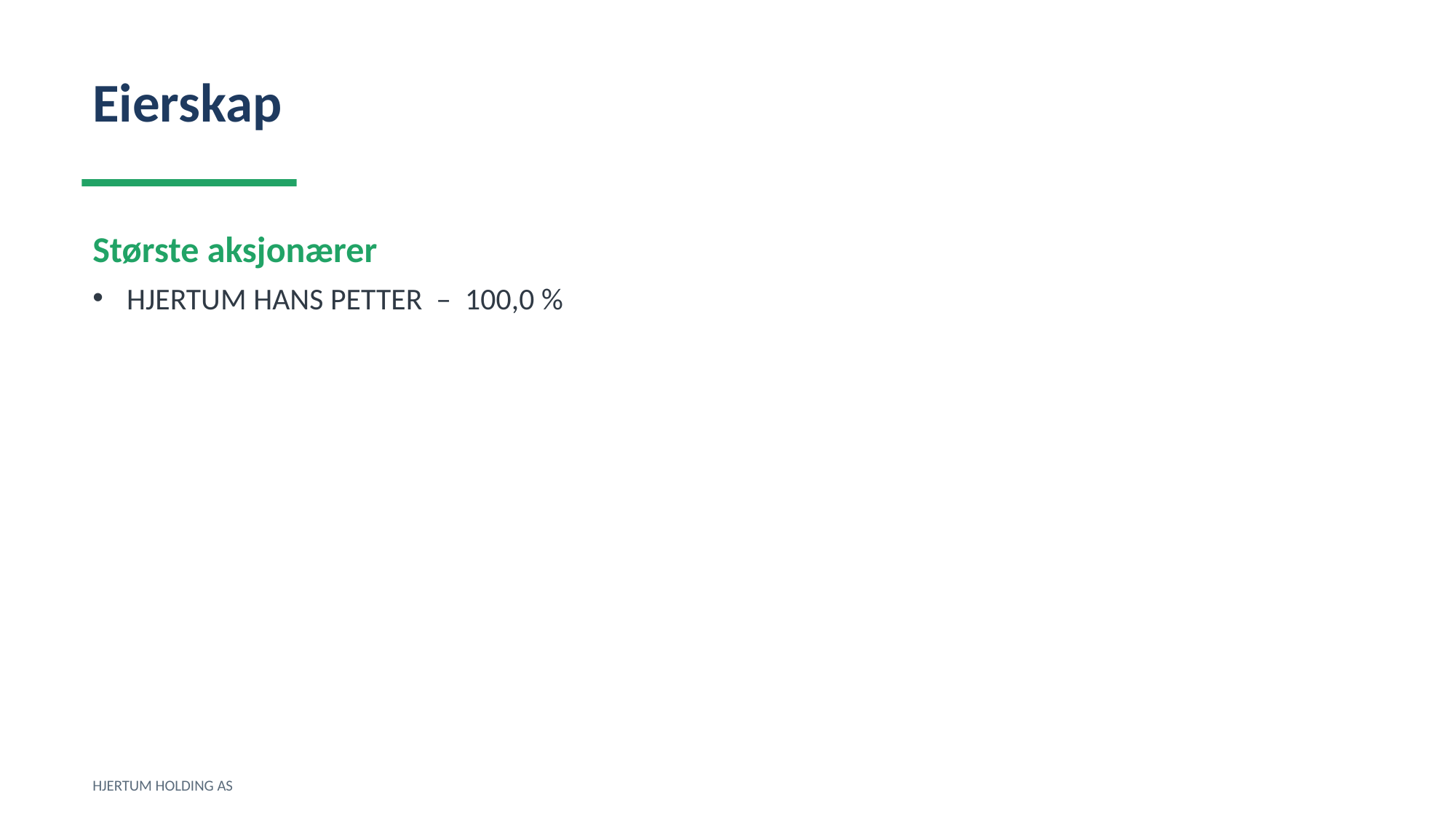

Eierskap

Største aksjonærer
HJERTUM HANS PETTER  –  100,0 %
HJERTUM HOLDING AS